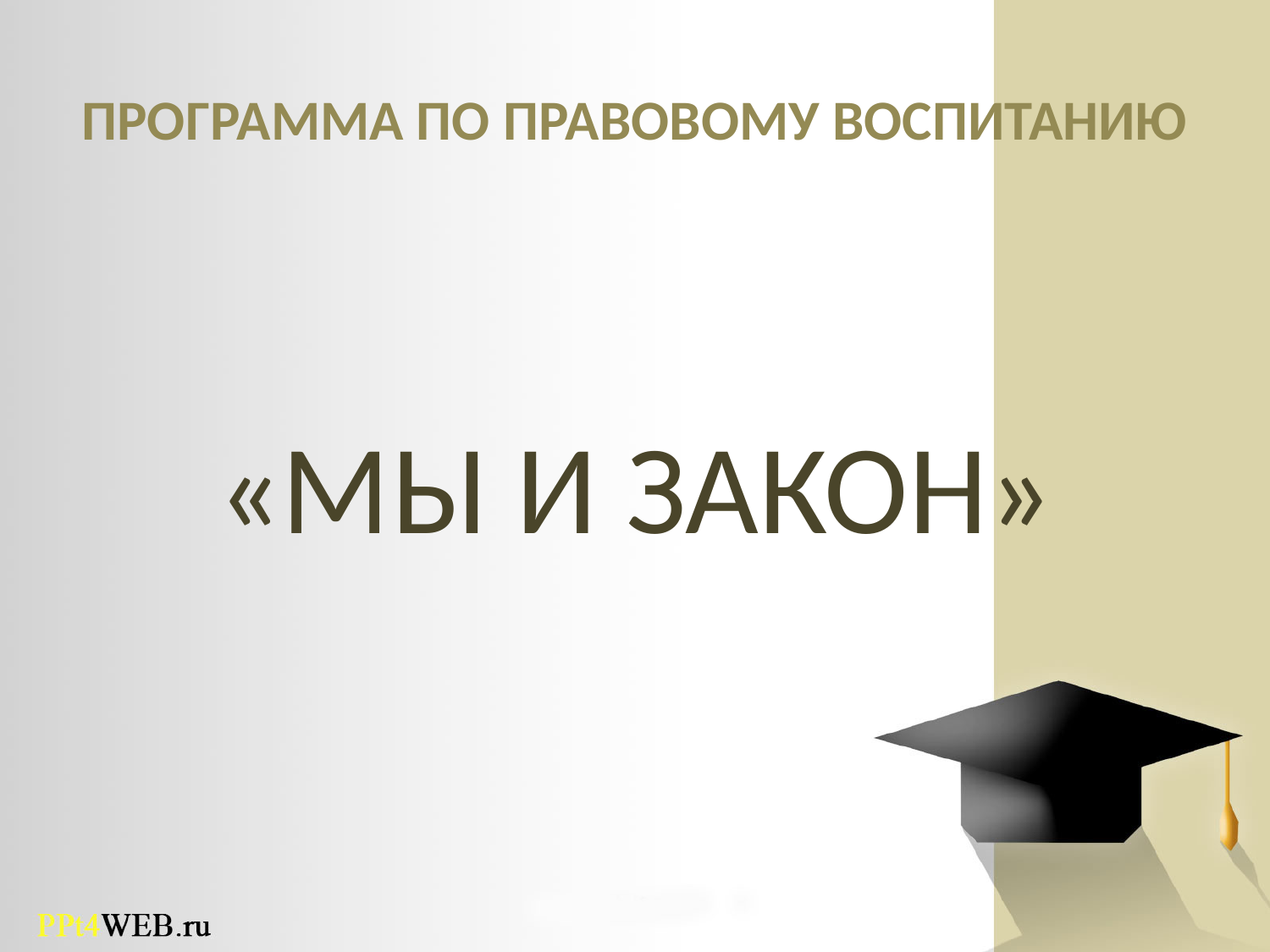

# ПРОГРАММА ПО ПРАВОВОМУ ВОСПИТАНИЮ

«МЫ И ЗАКОН»